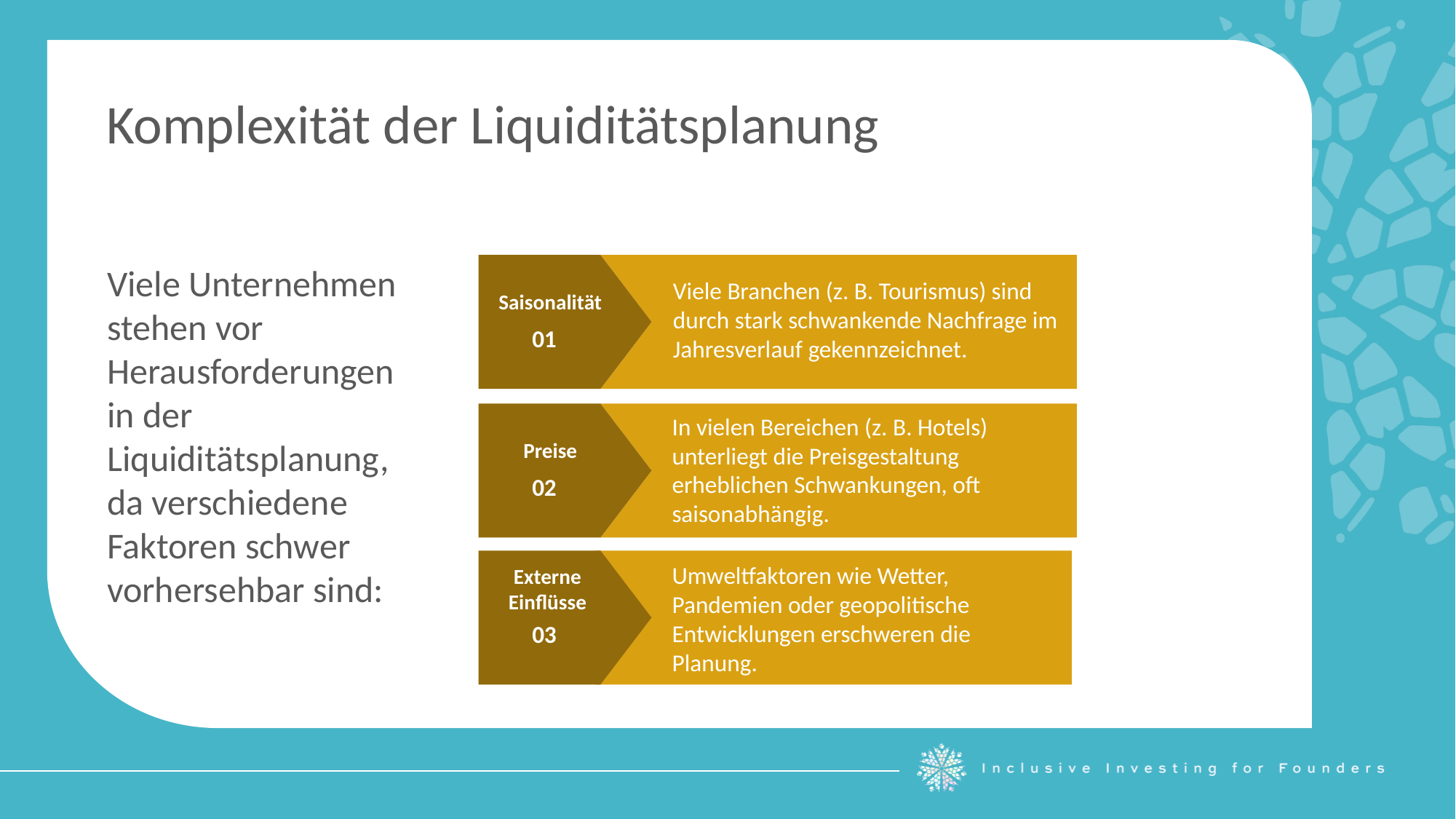

Komplexität der Liquiditätsplanung
Viele Unternehmen stehen vor Herausforderungen in der Liquiditätsplanung, da verschiedene Faktoren schwer vorhersehbar sind:

Viele Branchen (z. B. Tourismus) sind durch stark schwankende Nachfrage im Jahresverlauf gekennzeichnet.
Saisonalität
01

In vielen Bereichen (z. B. Hotels) unterliegt die Preisgestaltung erheblichen Schwankungen, oft saisonabhängig.
Preise
02

Umweltfaktoren wie Wetter, Pandemien oder geopolitische Entwicklungen erschweren die Planung.
Externe Einflüsse
03